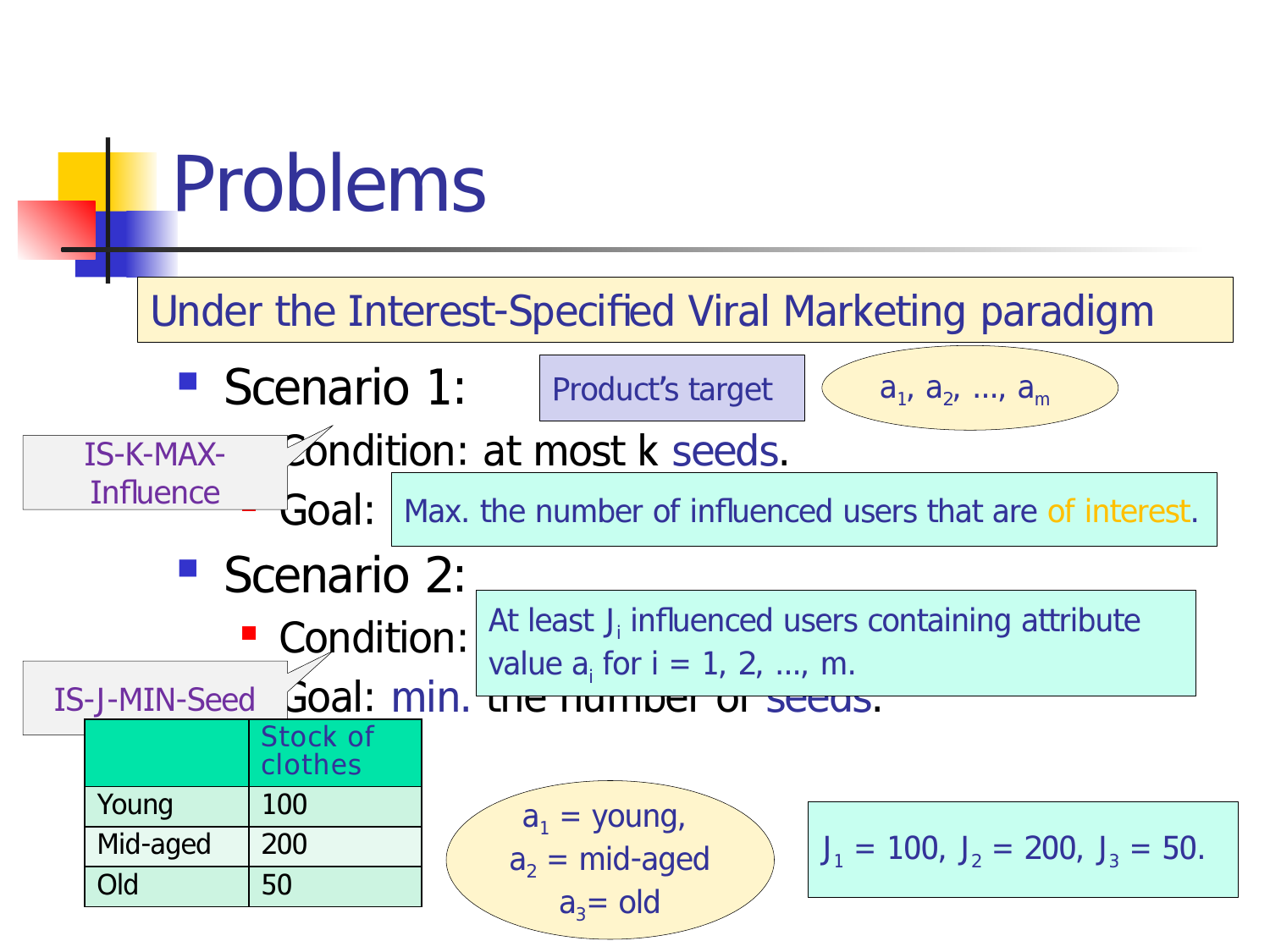

# Problems
Under the Interest-Specified Viral Marketing paradigm

Scenario 1:
Condition: at most k seeds.
Goal: max. the number of influenced users.
Scenario 2:
Condition: at least J influenced users.
Goal: min. the number of seeds.

a1, a2, …, am
Product’s target
IS-K-MAX-Influence
Max. the number of influenced users that are of interest.
At least Ji influenced users containing attribute value ai for i = 1, 2, …, m.
IS-J-MIN-Seed
|  | Stock of clothes |
| --- | --- |
| Young | 100 |
| Mid-aged | 200 |
| Old | 50 |
a1 = young,
a2 = mid-aged
a3= old
J1 = 100, J2 = 200, J3 = 50.